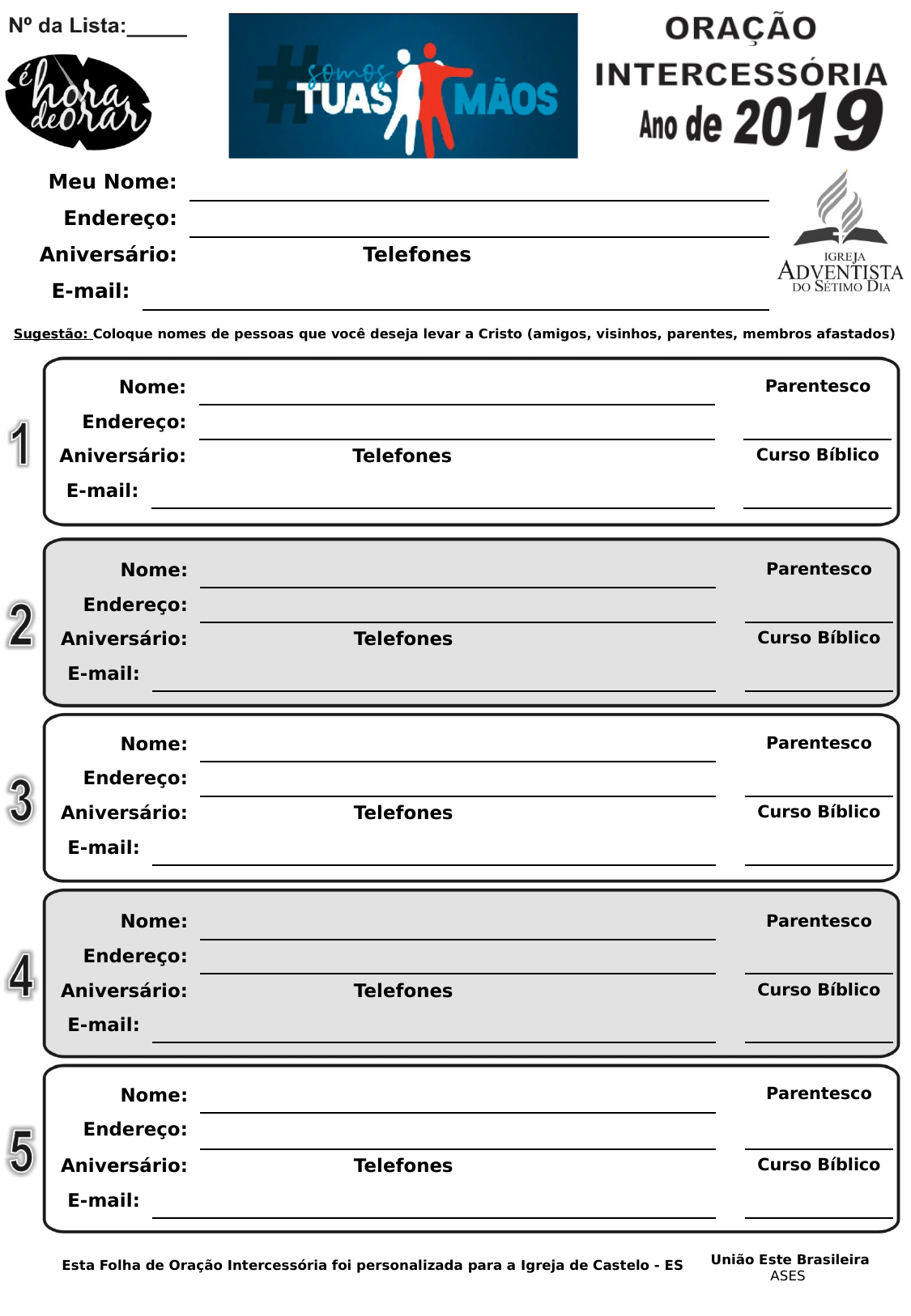

| Meu Nome: |  |  |  |  |
| --- | --- | --- | --- | --- |
| Endereço: |  |  |  |  |
| Aniversário: |  |  | Telefones |  |
| E-mail: |  |  |  |  |
Sugestão: Coloque nomes de pessoas que você deseja levar a Cristo (amigos, visinhos, parentes, membros afastados)
| Nome: |  |  |  |  |  | Parentesco |
| --- | --- | --- | --- | --- | --- | --- |
| Endereço: |  |  |  |  |  |  |
| Aniversário: |  |  | Telefones |  |  | Curso Bíblico |
| E-mail: |  |  |  |  |  |  |
| Nome: |  |  |  |  |  | Parentesco |
| --- | --- | --- | --- | --- | --- | --- |
| Endereço: |  |  |  |  |  |  |
| Aniversário: |  |  | Telefones |  |  | Curso Bíblico |
| E-mail: |  |  |  |  |  |  |
| Nome: |  |  |  |  |  | Parentesco |
| --- | --- | --- | --- | --- | --- | --- |
| Endereço: |  |  |  |  |  |  |
| Aniversário: |  |  | Telefones |  |  | Curso Bíblico |
| E-mail: |  |  |  |  |  |  |
| Nome: |  |  |  |  |  | Parentesco |
| --- | --- | --- | --- | --- | --- | --- |
| Endereço: |  |  |  |  |  |  |
| Aniversário: |  |  | Telefones |  |  | Curso Bíblico |
| E-mail: |  |  |  |  |  |  |
| Nome: |  |  |  |  |  | Parentesco |
| --- | --- | --- | --- | --- | --- | --- |
| Endereço: |  |  |  |  |  |  |
| Aniversário: |  |  | Telefones |  |  | Curso Bíblico |
| E-mail: |  |  |  |  |  |  |
União Este Brasileira
ASES
Esta Folha de Oração Intercessória foi personalizada para a Igreja de Castelo - ES